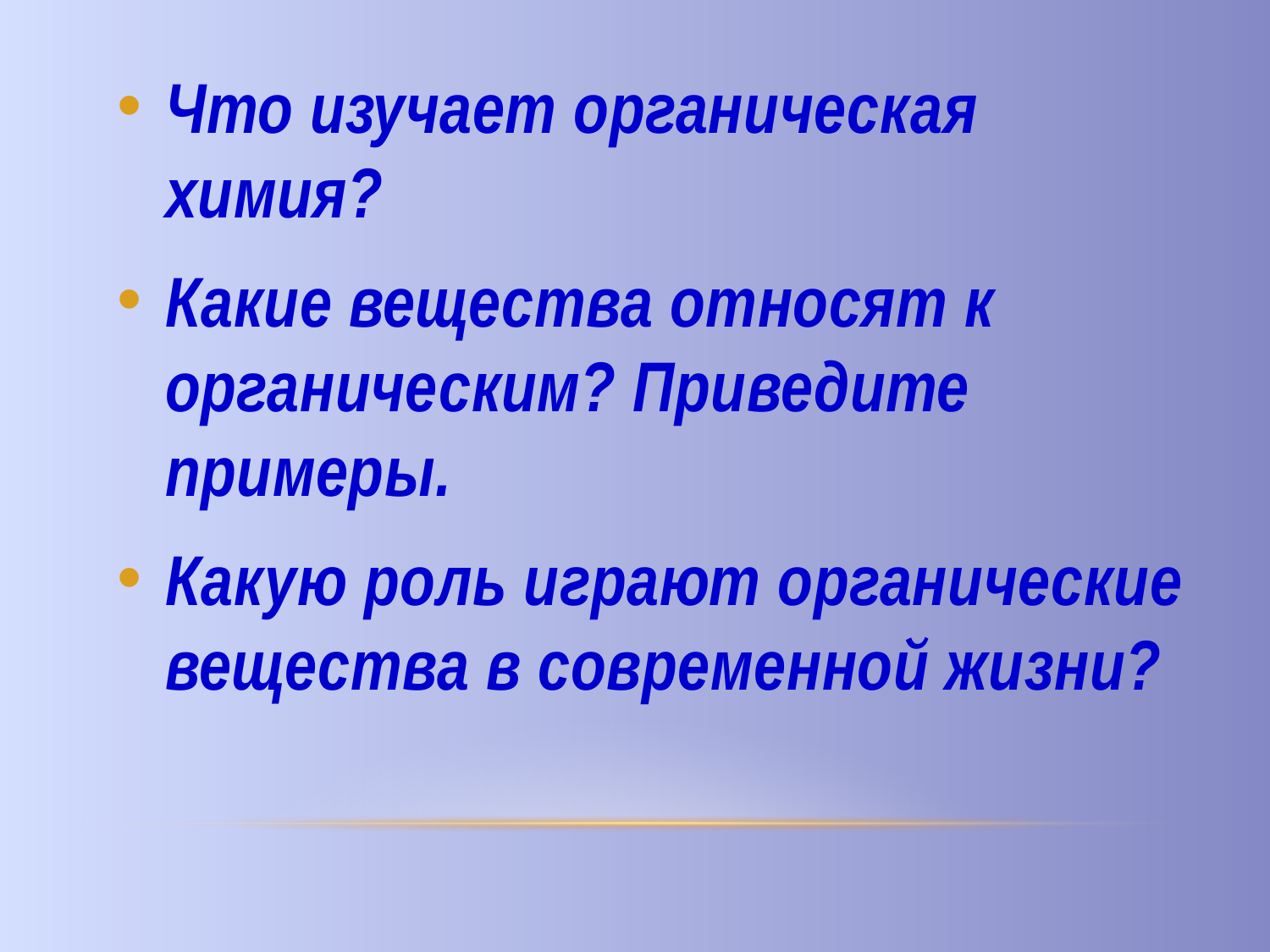

Что изучает органическая химия?
Какие вещества относят к органическим? Приведите примеры.
Какую роль играют органические вещества в современной жизни?